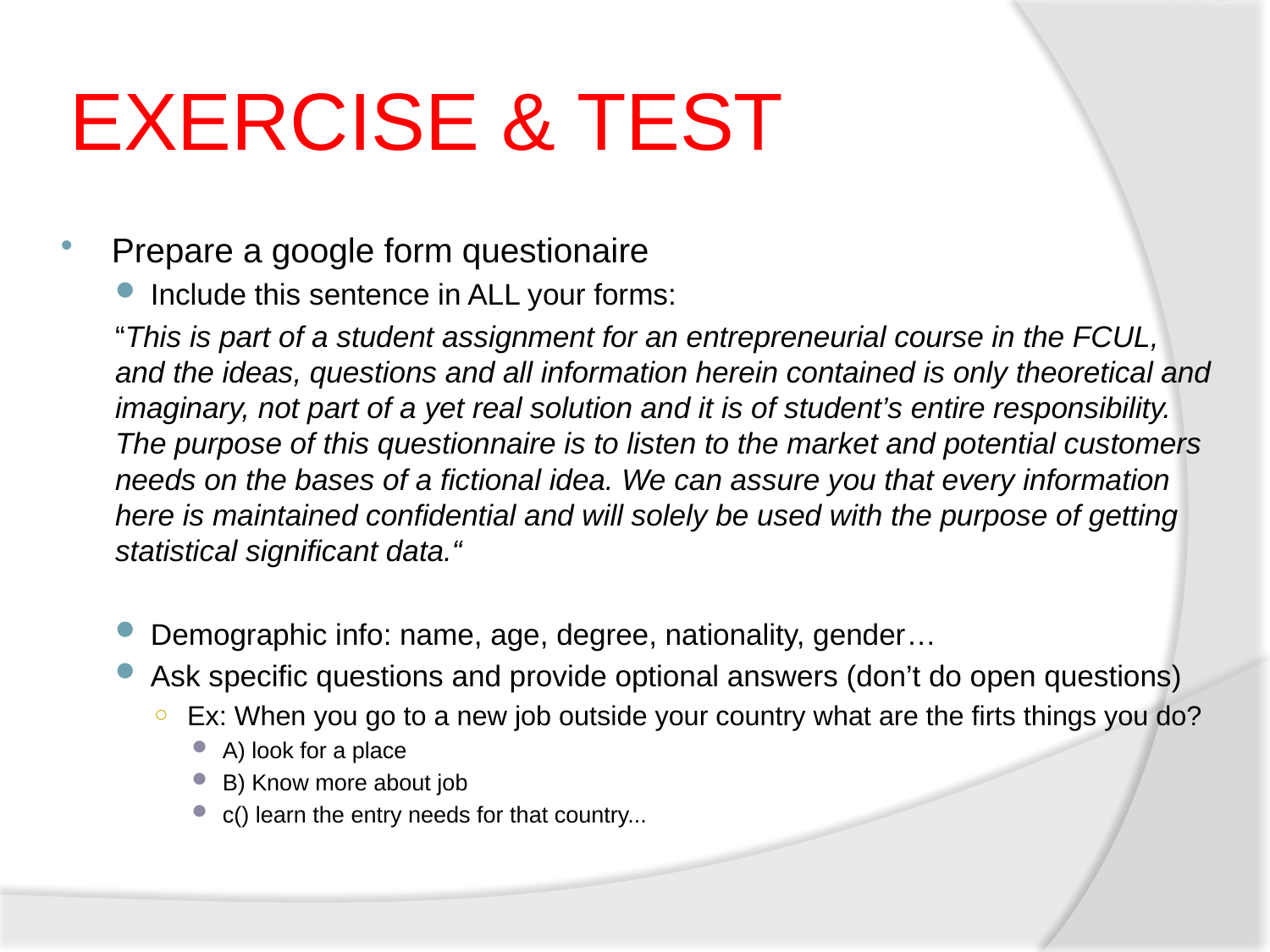

# EXERCISE & TEST
Prepare a google form questionaire
Include this sentence in ALL your forms:
“This is part of a student assignment for an entrepreneurial course in the FCUL, and the ideas, questions and all information herein contained is only theoretical and imaginary, not part of a yet real solution and it is of student’s entire responsibility. The purpose of this questionnaire is to listen to the market and potential customers needs on the bases of a fictional idea. We can assure you that every information here is maintained confidential and will solely be used with the purpose of getting statistical significant data.“

Demographic info: name, age, degree, nationality, gender…
Ask specific questions and provide optional answers (don’t do open questions)
Ex: When you go to a new job outside your country what are the firts things you do?
A) look for a place
B) Know more about job
c() learn the entry needs for that country...